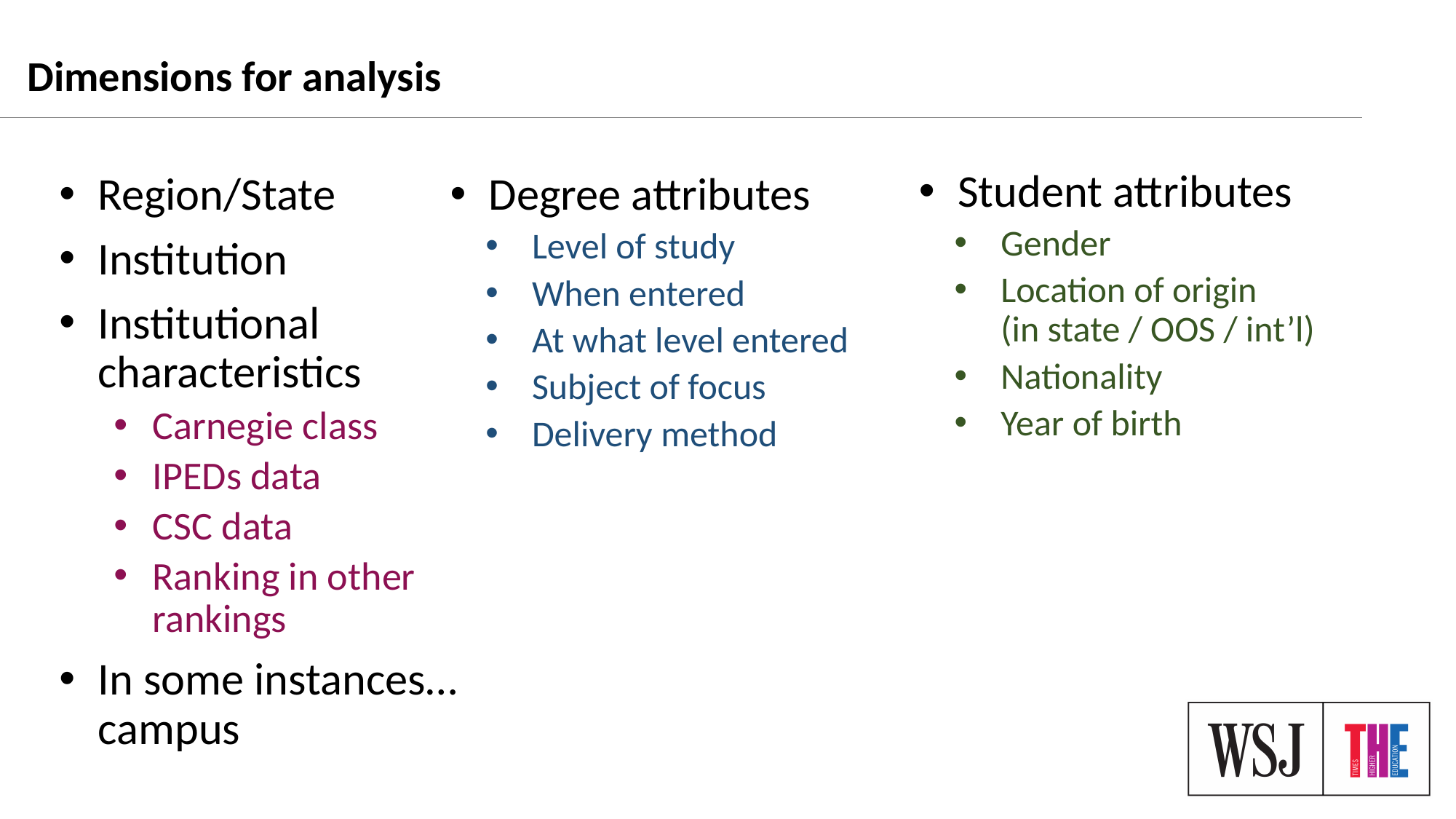

Dimensions for analysis

Student attributes
Gender
Location of origin
(in state / OOS / int’l)
Nationality
Year of birth
Region/State
Institution
Institutional characteristics
Carnegie class
IPEDs data
CSC data
Ranking in other rankings
In some instances…campus
Degree attributes
Level of study
When entered
At what level entered
Subject of focus
Delivery method